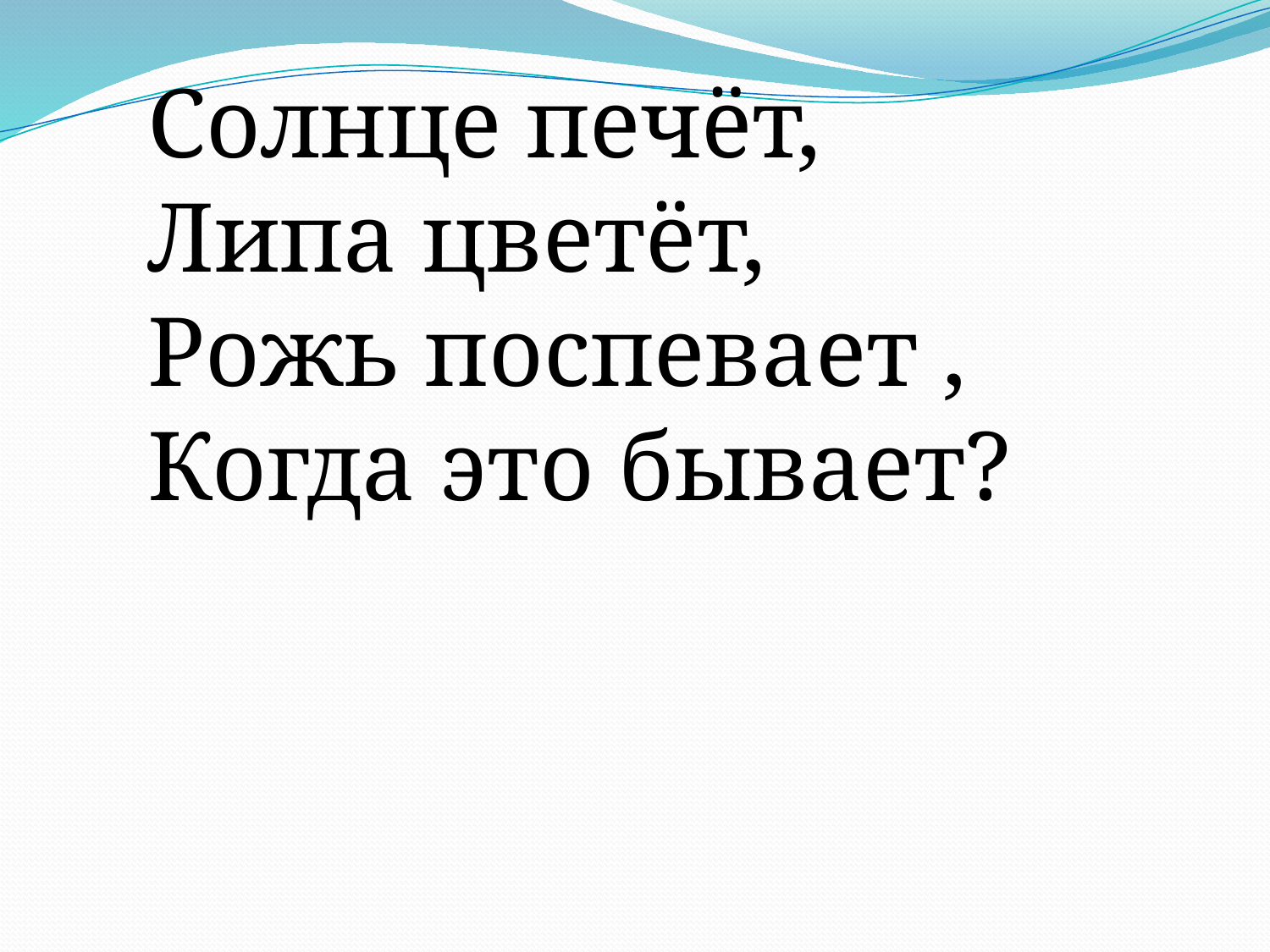

Солнце печёт,
Липа цветёт,
Рожь поспевает ,
Когда это бывает?